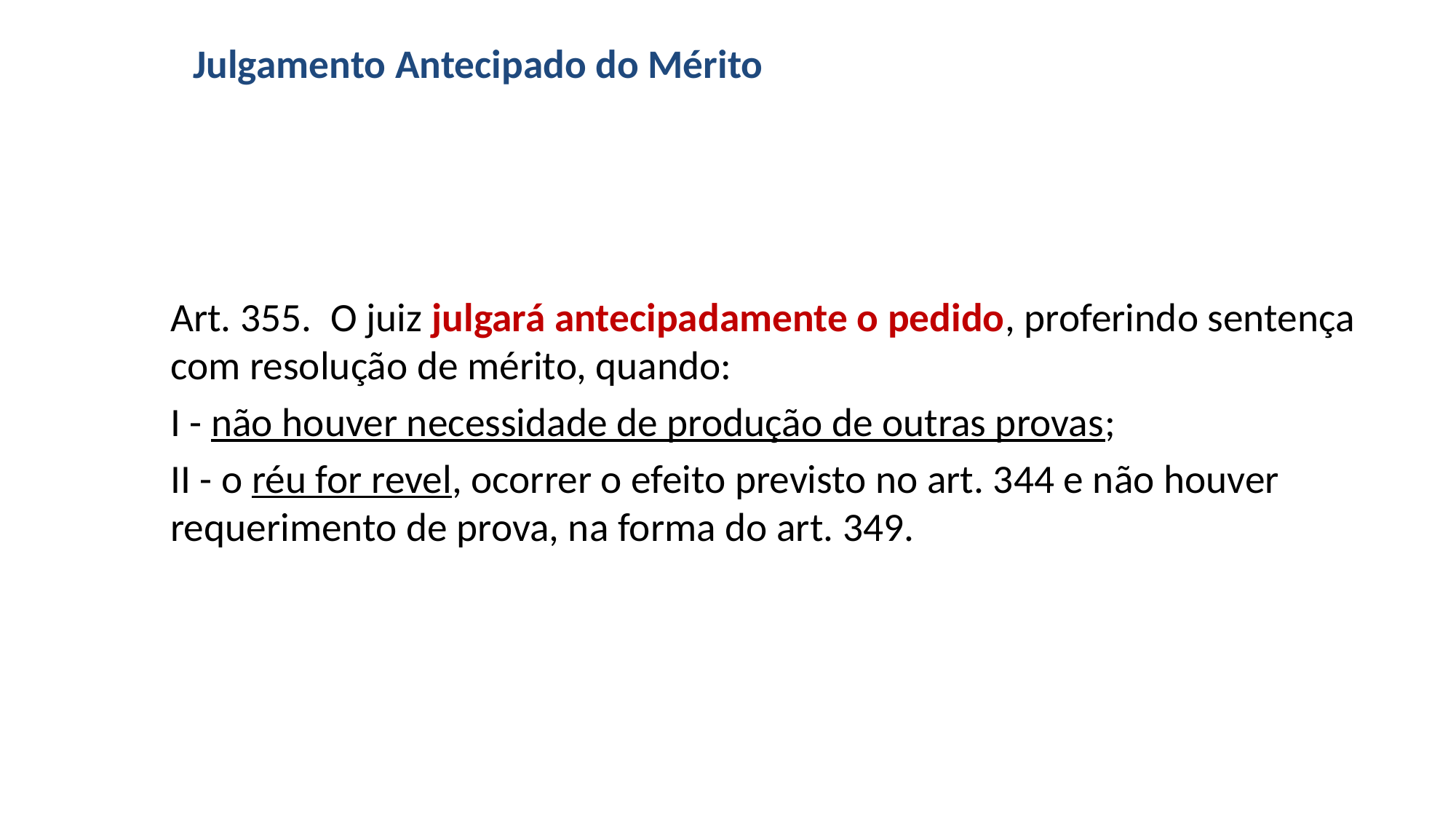

# Julgamento Antecipado do Mérito
Art. 355.  O juiz julgará antecipadamente o pedido, proferindo sentença com resolução de mérito, quando:
I - não houver necessidade de produção de outras provas;
II - o réu for revel, ocorrer o efeito previsto no art. 344 e não houver requerimento de prova, na forma do art. 349.